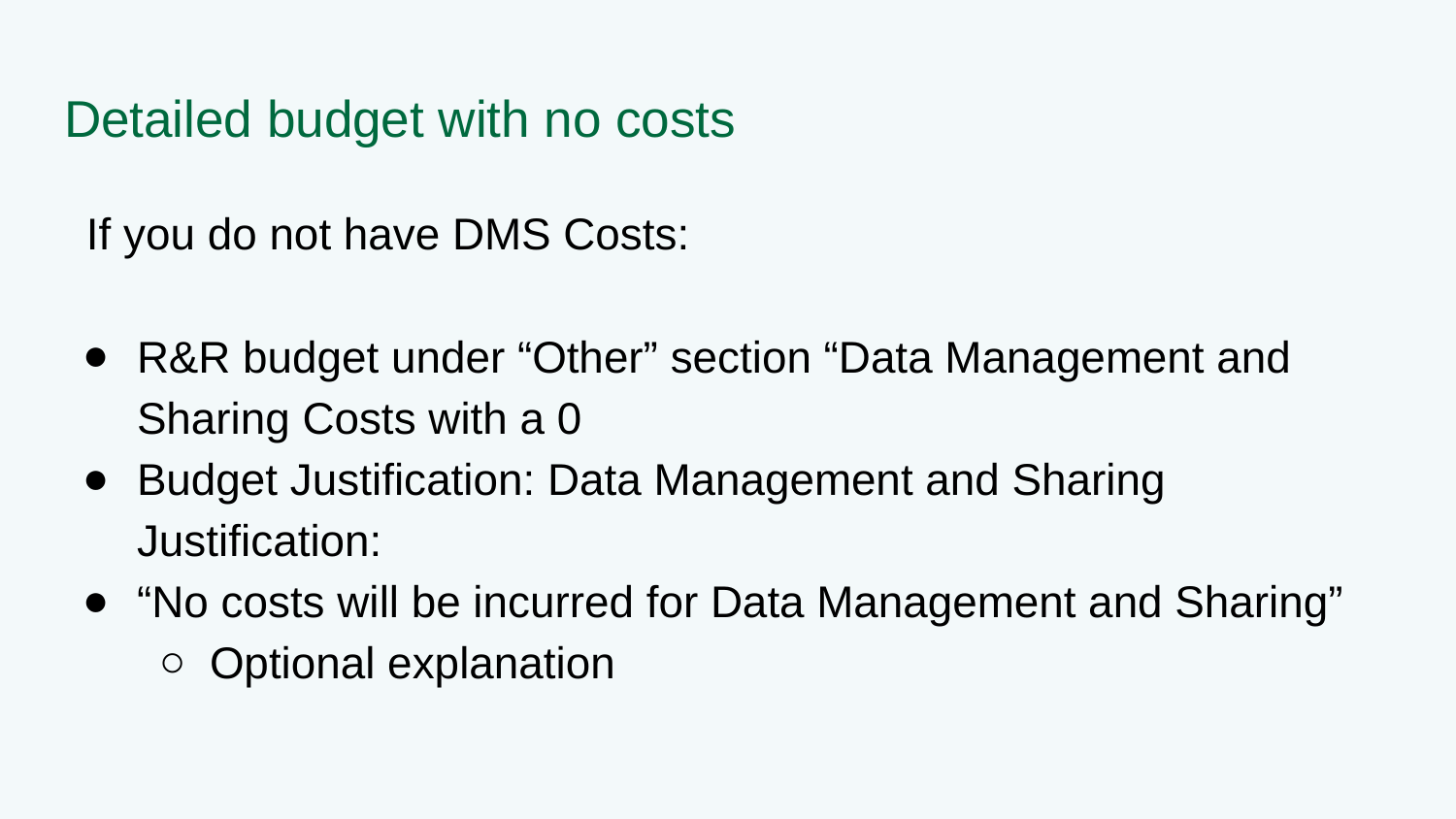

# Detailed budget with no costs
If you do not have DMS Costs:

R&R budget under “Other” section “Data Management and Sharing Costs with a 0
Budget Justification: Data Management and Sharing Justification:
“No costs will be incurred for Data Management and Sharing”
Optional explanation